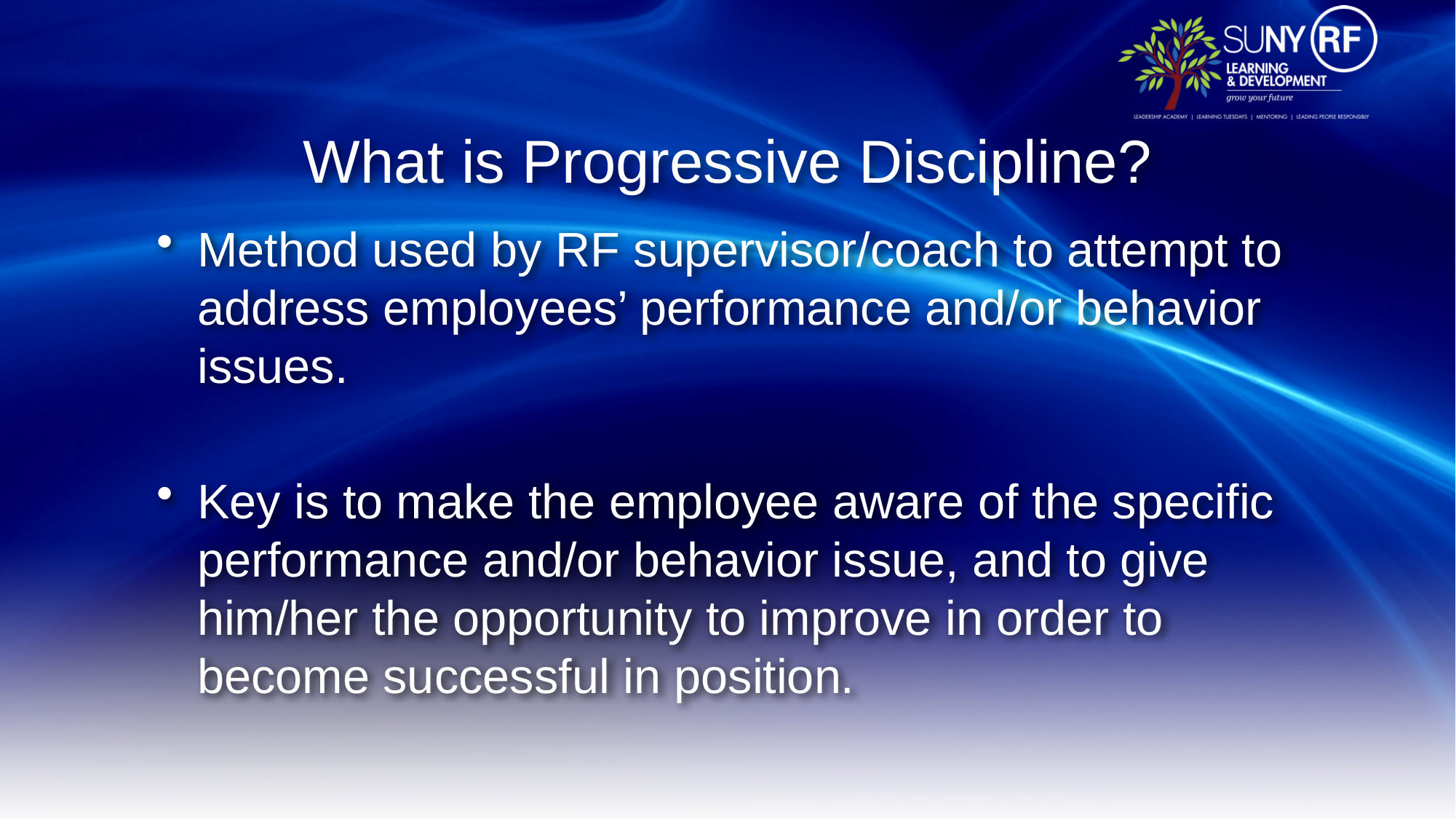

# What is Progressive Discipline?
Method used by RF supervisor/coach to attempt to address employees’ performance and/or behavior issues.

Key is to make the employee aware of the specific performance and/or behavior issue, and to give him/her the opportunity to improve in order to become successful in position.